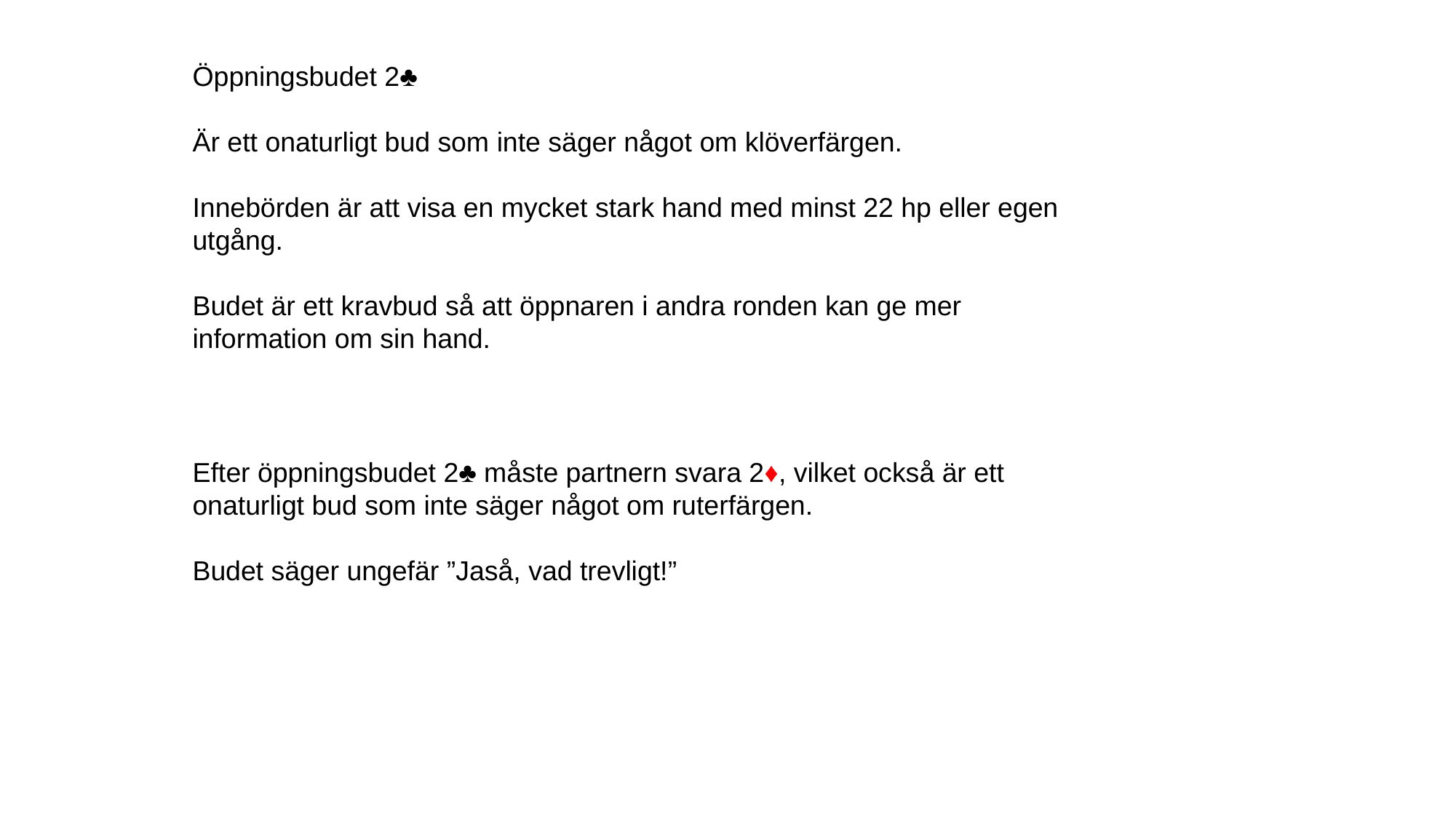

Öppningsbudet 2♣

Är ett onaturligt bud som inte säger något om klöverfärgen.

Innebörden är att visa en mycket stark hand med minst 22 hp eller egen utgång.

Budet är ett kravbud så att öppnaren i andra ronden kan ge mer information om sin hand.

Efter öppningsbudet 2♣ måste partnern svara 2♦, vilket också är ett onaturligt bud som inte säger något om ruterfärgen.

Budet säger ungefär ”Jaså, vad trevligt!”